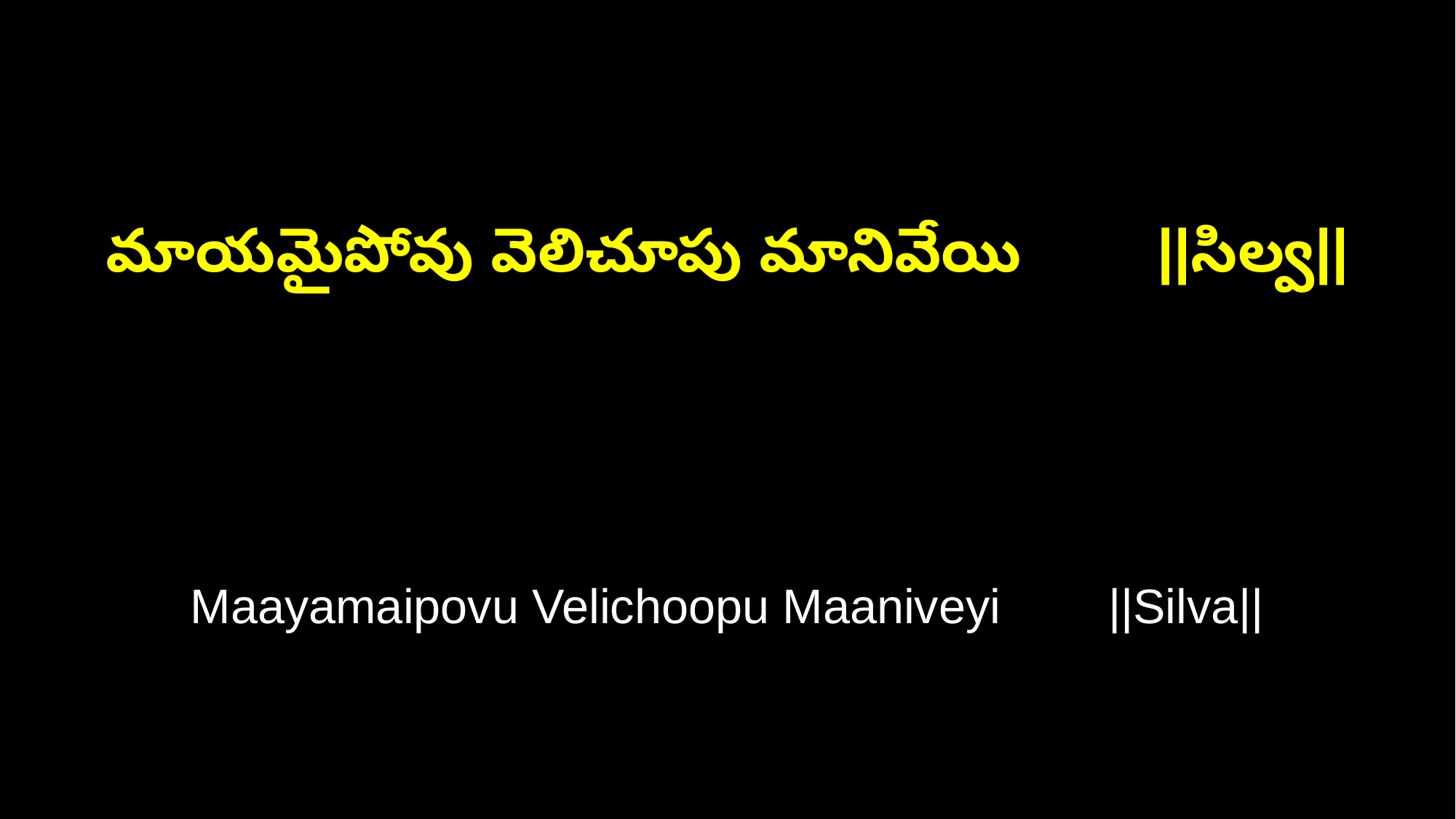

మాయమైపోవు వెలిచూపు మానివేయి        ||సిల్వ||
Maayamaipovu Velichoopu Maaniveyi        ||Silva||